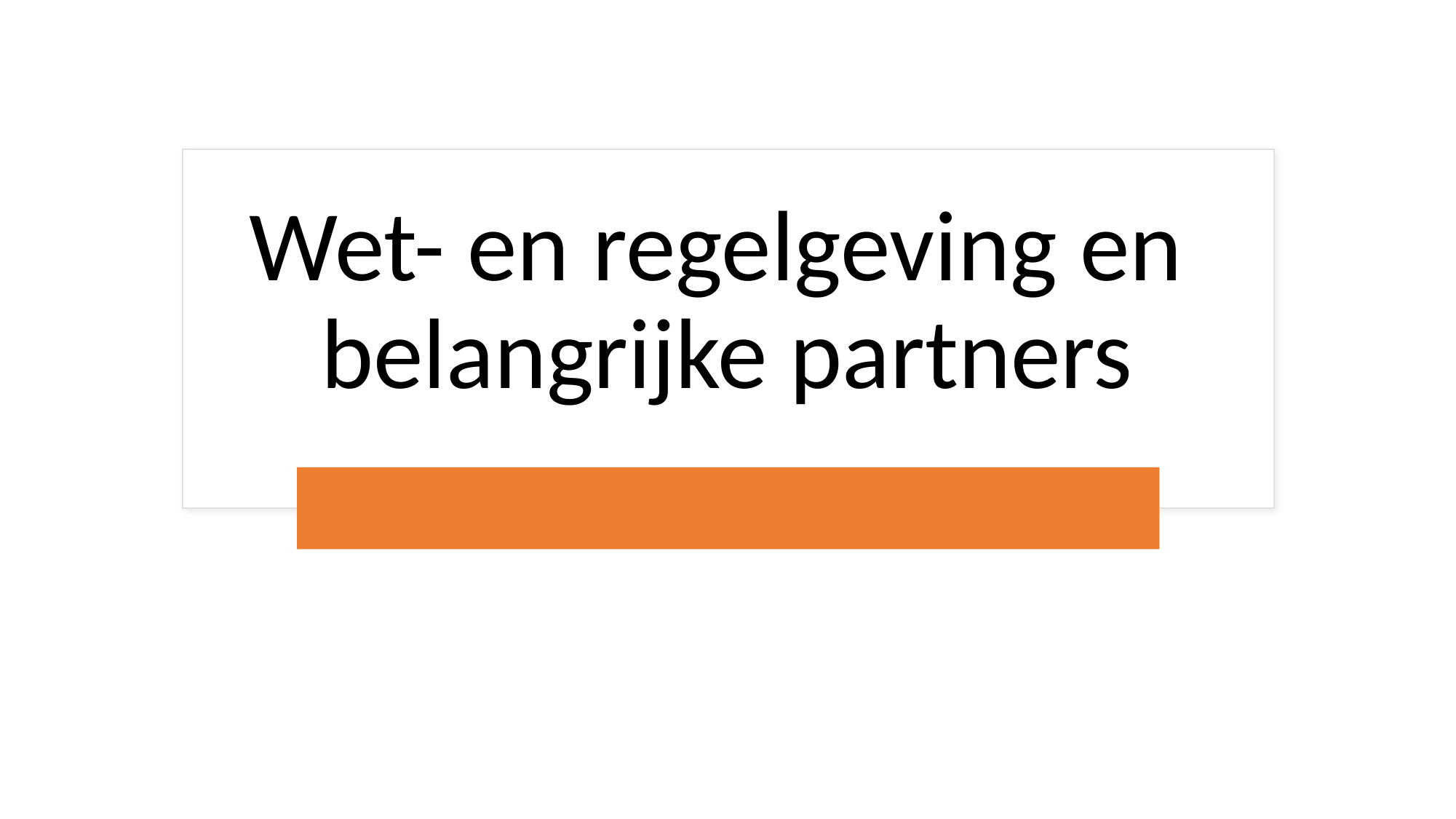

# Wet- en regelgeving en  belangrijke partners